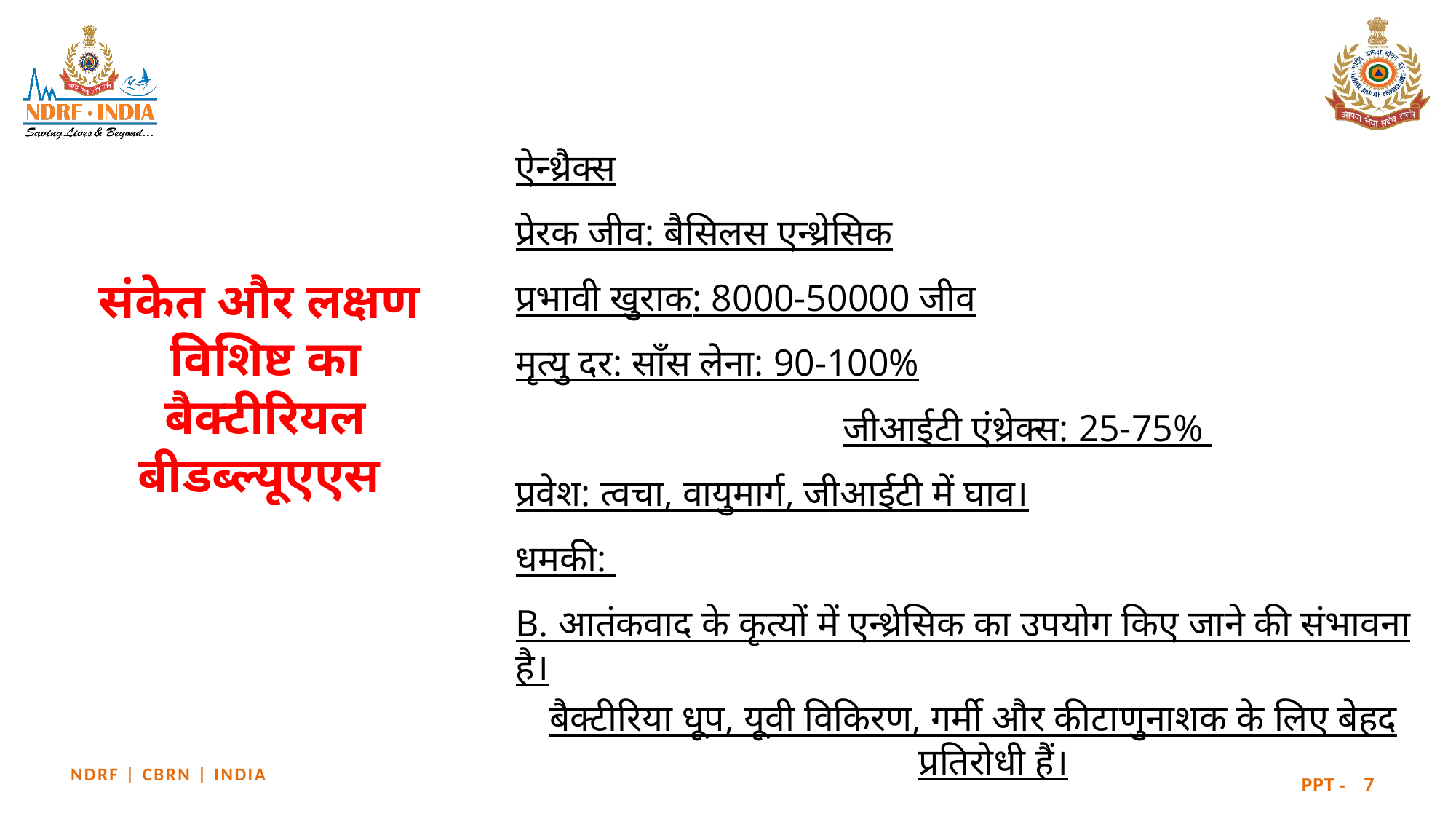

ऐन्‍थ्रैक्‍स
प्रेरक जीव: बैसिलस एन्थ्रेसिक
प्रभावी खुराक: 8000-50000 जीव
मृत्यु दर: साँस लेना: 90-100%
			जीआईटी एंथ्रेक्स: 25-75%
प्रवेश: त्वचा, वायुमार्ग, जीआईटी में घाव।
धमकी:
B. आतंकवाद के कृत्यों में एन्थ्रेसिक का उपयोग किए जाने की संभावना है।
बैक्टीरिया धूप, यूवी विकिरण, गर्मी और कीटाणुनाशक के लिए बेहद प्रतिरोधी हैं।
# संकेत और लक्षण विशिष्ट का बैक्टीरियल बीडब्ल्यूएएस
7